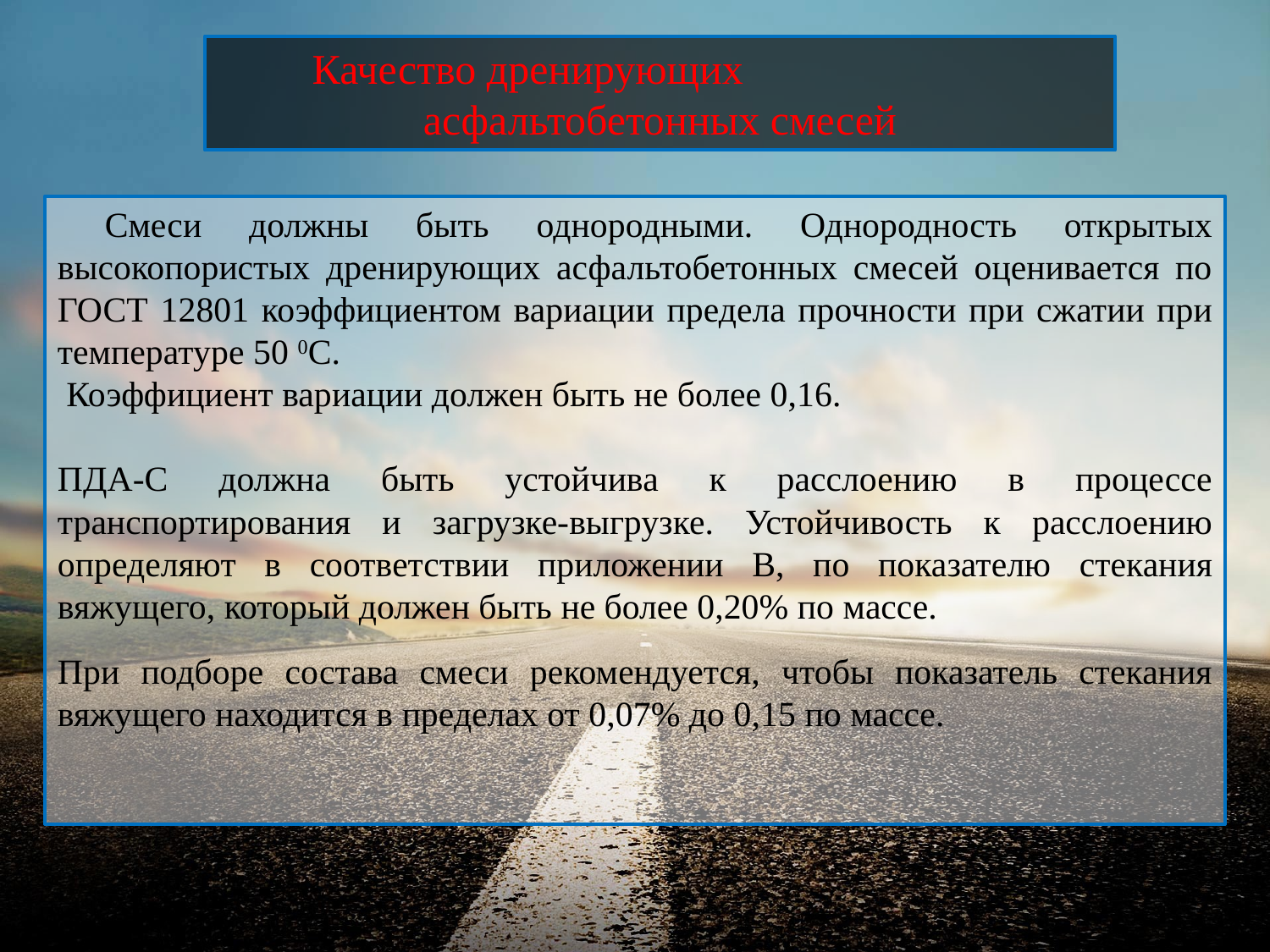

Качество дренирующих                          асфальтобетонных смесей
 Смеси должны быть однородными. Однородность открытых высокопористых дренирующих асфальтобетонных смесей оценивается по ГОСТ 12801 коэффициентом вариации предела прочности при сжатии при температуре 50 0С.
 Коэффициент вариации должен быть не более 0,16.

ПДА-С должна быть устойчива к расслоению в процессе транспортирования и загрузке-выгрузке. Устойчивость к расслоению определяют в соответствии приложении В, по показателю стекания вяжущего, который должен быть не более 0,20% по массе.

При подборе состава смеси рекомендуется, чтобы показатель стекания вяжущего находится в пределах от 0,07% до 0,15 по массе.